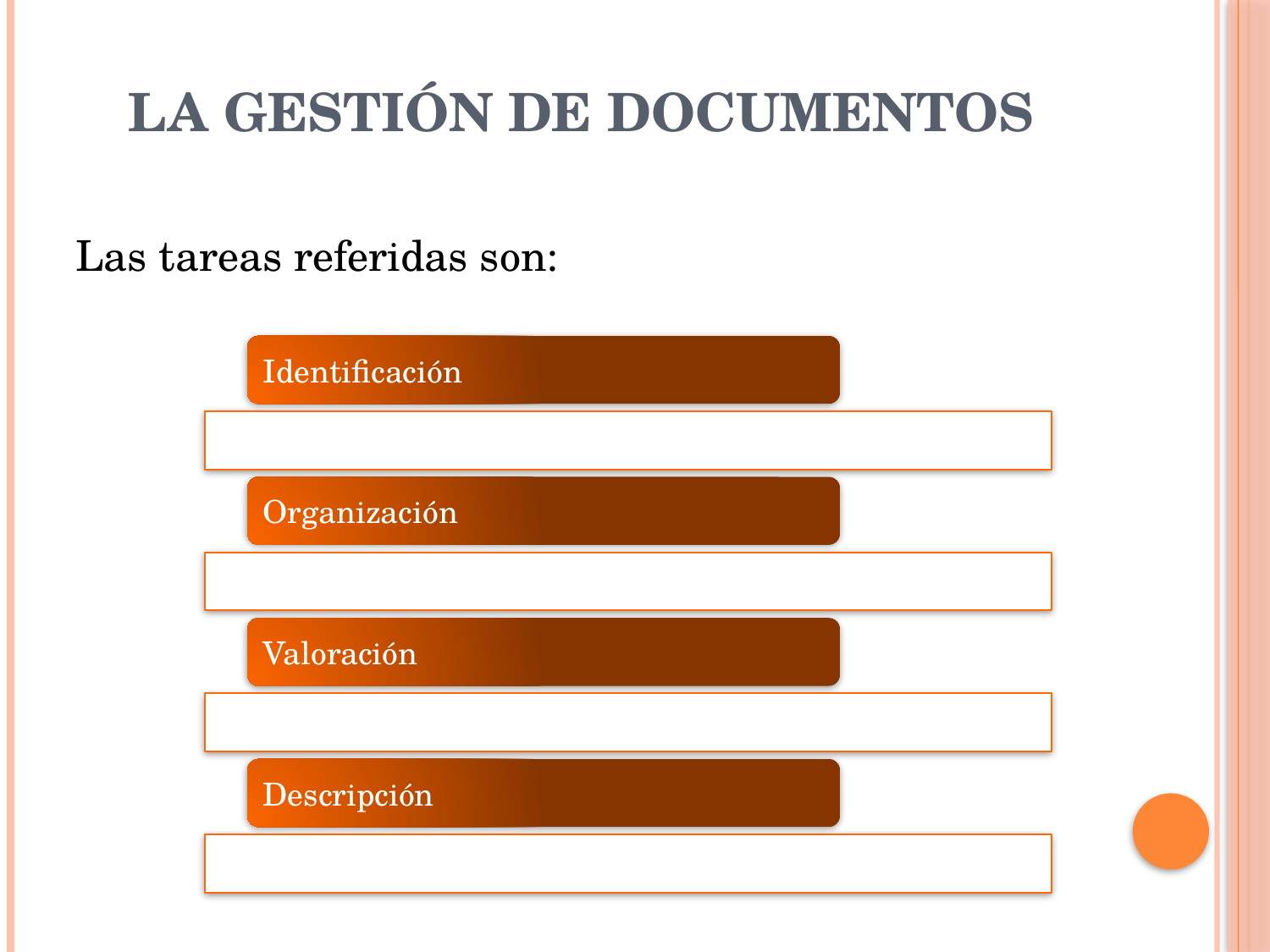

# La Gestión de Documentos
Las tareas referidas son:
Identificación
Organización
Valoración
Descripción